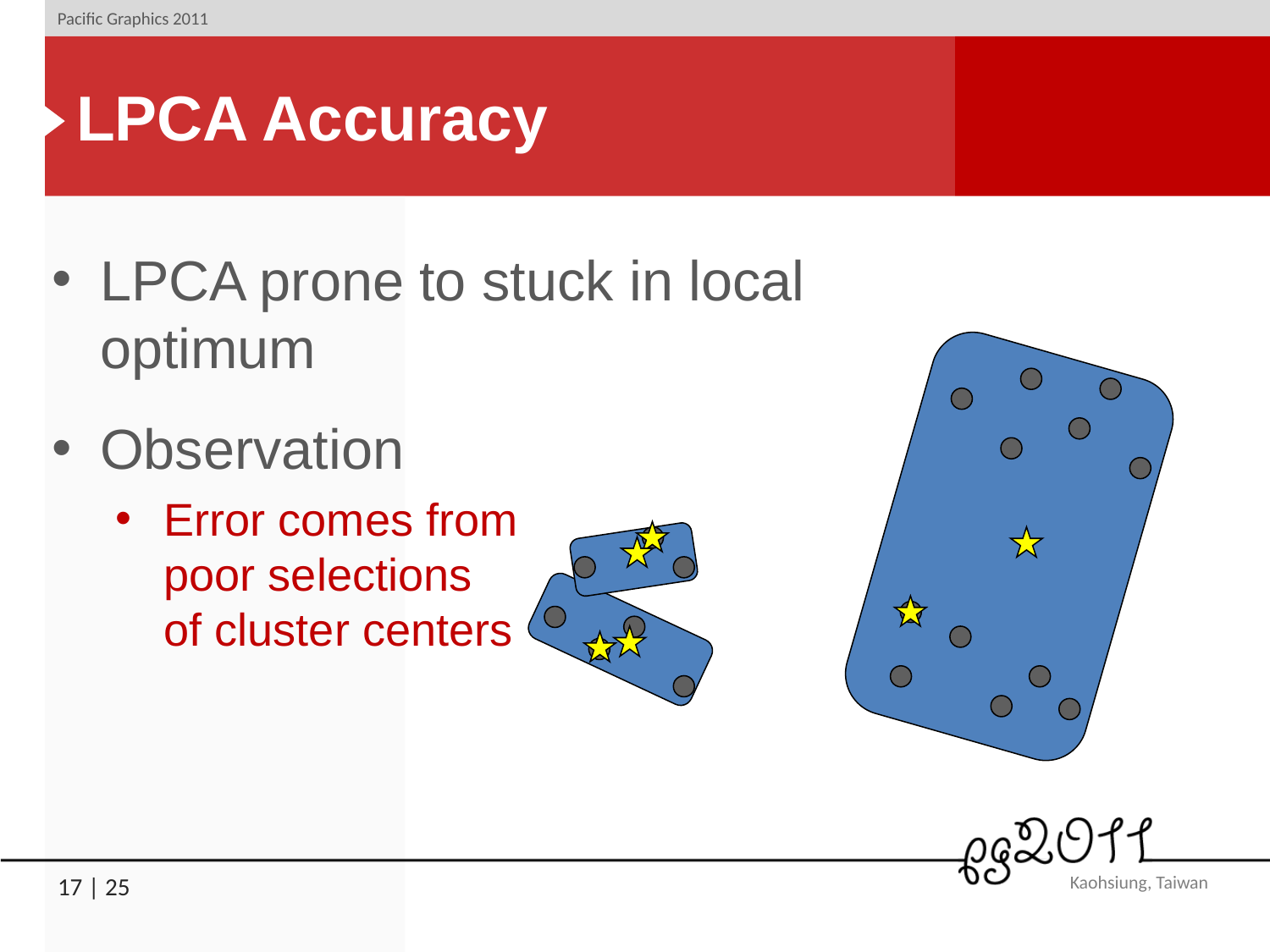

# LPCA Accuracy
LPCA prone to stuck in local optimum

Observation
Error comes from poor selections of cluster centers